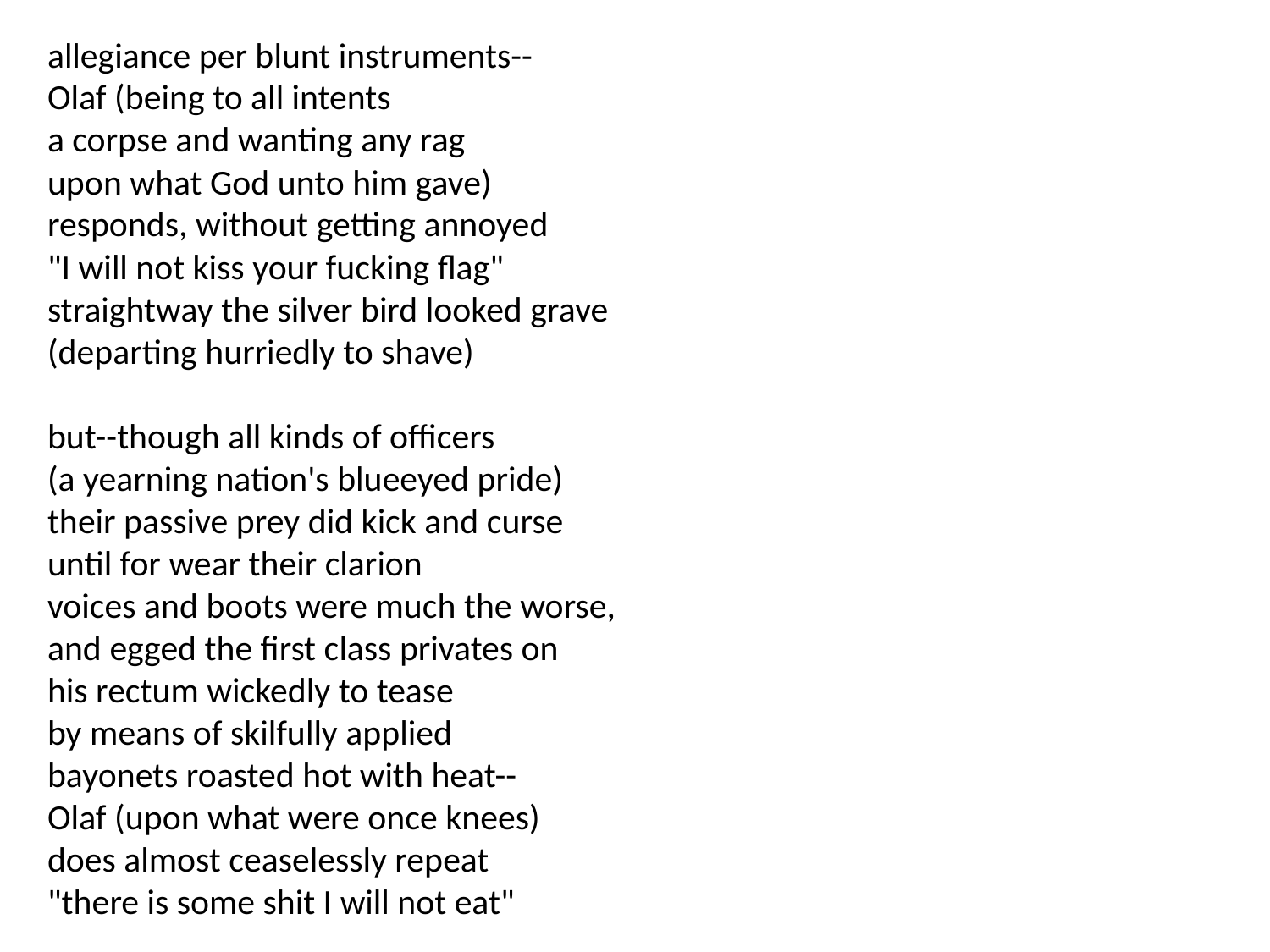

allegiance per blunt instruments--
Olaf (being to all intents
a corpse and wanting any rag
upon what God unto him gave)
responds, without getting annoyed
"I will not kiss your fucking flag"
straightway the silver bird looked grave
(departing hurriedly to shave)

but--though all kinds of officers
(a yearning nation's blueeyed pride)
their passive prey did kick and curse
until for wear their clarion
voices and boots were much the worse,
and egged the first class privates on
his rectum wickedly to tease
by means of skilfully applied
bayonets roasted hot with heat--
Olaf (upon what were once knees)
does almost ceaselessly repeat
"there is some shit I will not eat"